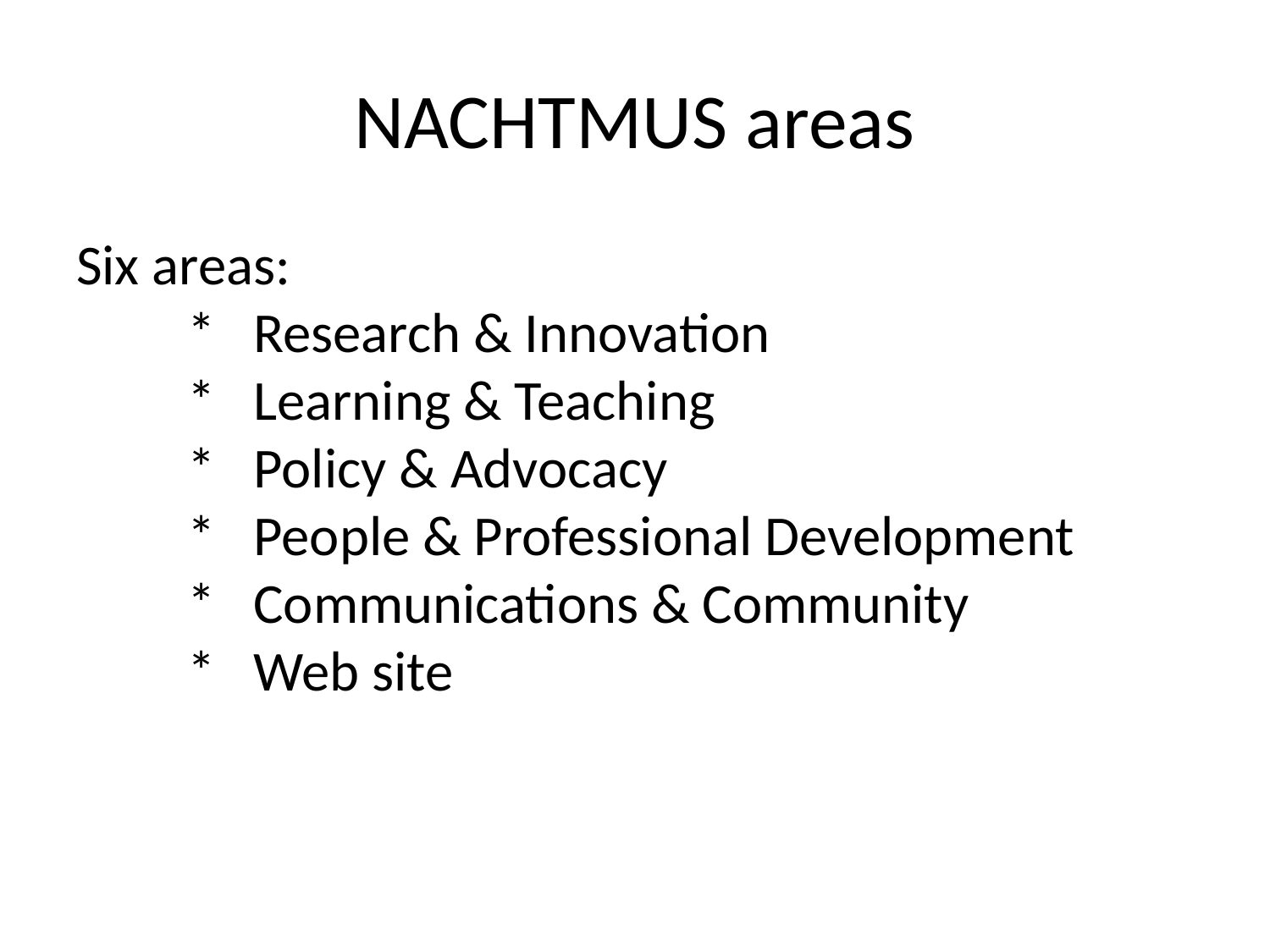

# NACHTMUS areas
Six areas:
     *   Research & Innovation
     *   Learning & Teaching
     *   Policy & Advocacy
     *   People & Professional Development
     *   Communications & Community
     *   Web site